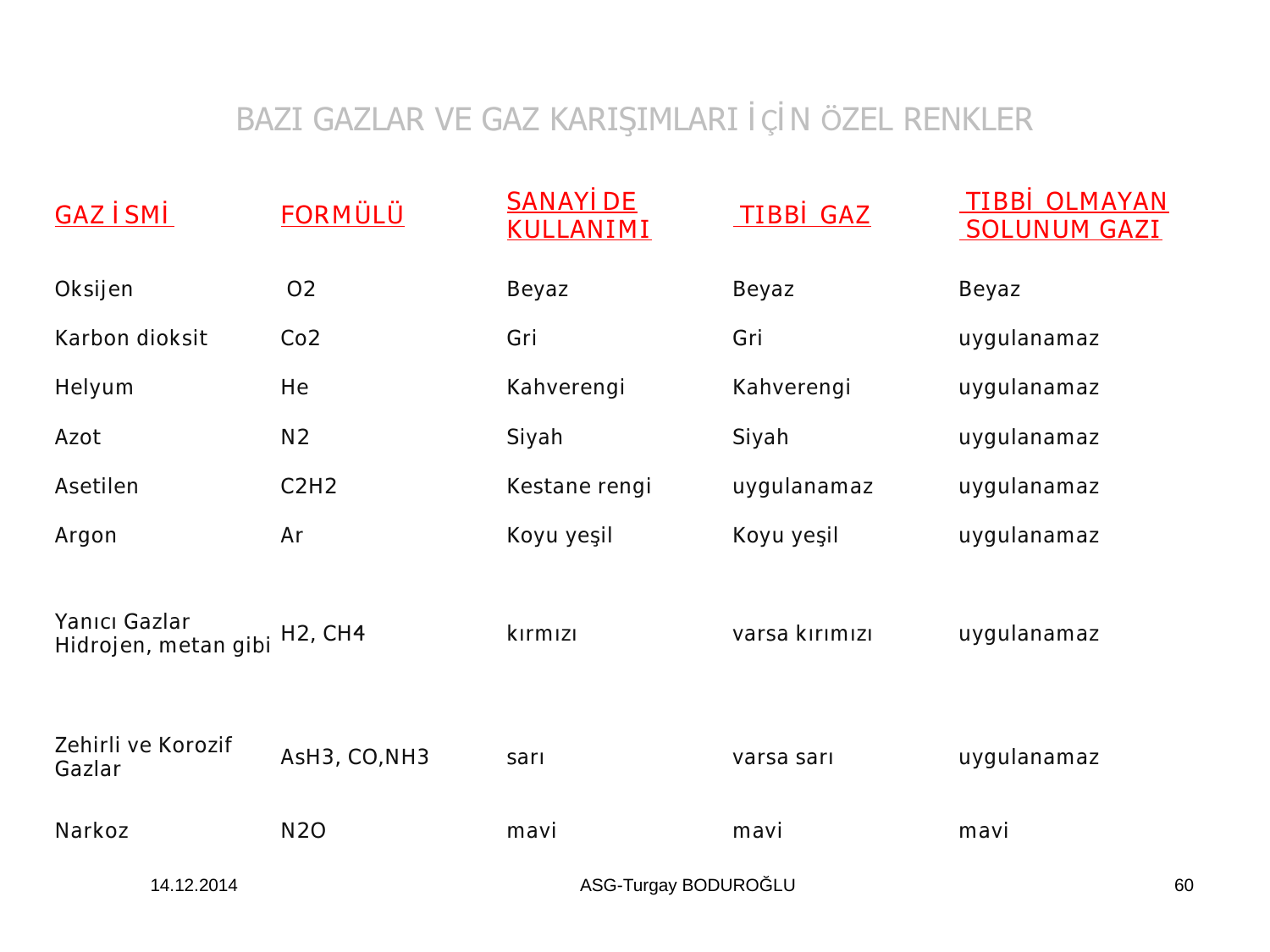

BAZI GAZLAR VE GAZ KARIŞIMLARI İÇİN ÖZEL RENKLER
| GAZ İSMİ | FORMÜLÜ | SANAYİDE KULLANIMI | TIBBİ GAZ | TIBBİ OLMAYAN  SOLUNUM GAZI |
| --- | --- | --- | --- | --- |
| Oksijen | O2 | Beyaz | Beyaz | Beyaz |
| Karbon dioksit | Co2 | Gri | Gri | uygulanamaz |
| Helyum | He | Kahverengi | Kahverengi | uygulanamaz |
| Azot | N2 | Siyah | Siyah | uygulanamaz |
| Asetilen | C2H2 | Kestane rengi | uygulanamaz | uygulanamaz |
| Argon | Ar | Koyu yeşil | Koyu yeşil | uygulanamaz |
| Yanıcı Gazlar Hidrojen, metan gibi | H2, CH4 | kırmızı | varsa kırımızı | uygulanamaz |
| Zehirli ve Korozif Gazlar | AsH3, CO,NH3 | sarı | varsa sarı | uygulanamaz |
| Narkoz | N2O | mavi | mavi | mavi |
14.12.2014
ASG-Turgay BODUROĞLU
60